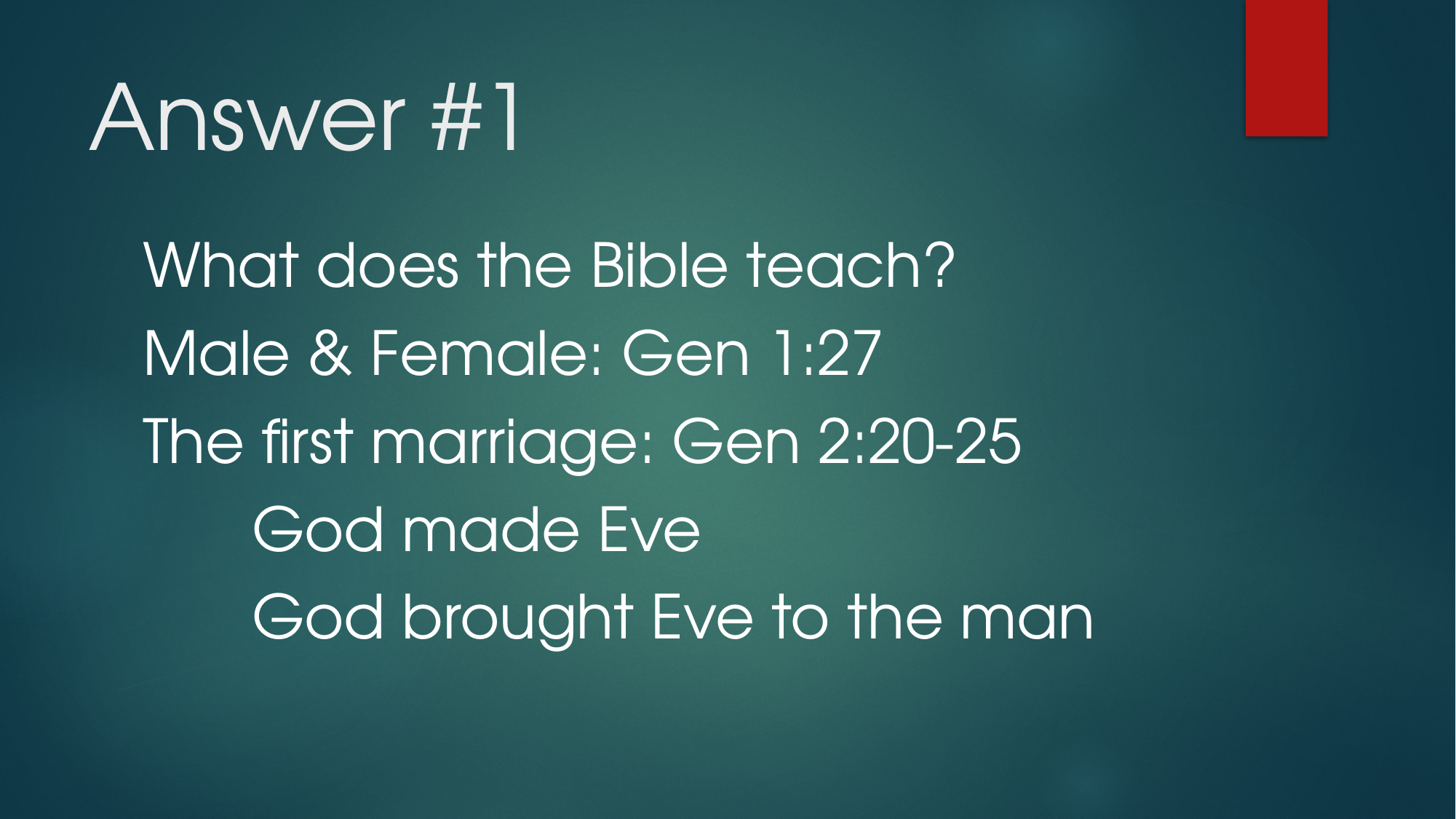

# Answer #1
What does the Bible teach?
Male & Female: Gen 1:27
The first marriage: Gen 2:20-25
	God made Eve
	God brought Eve to the man